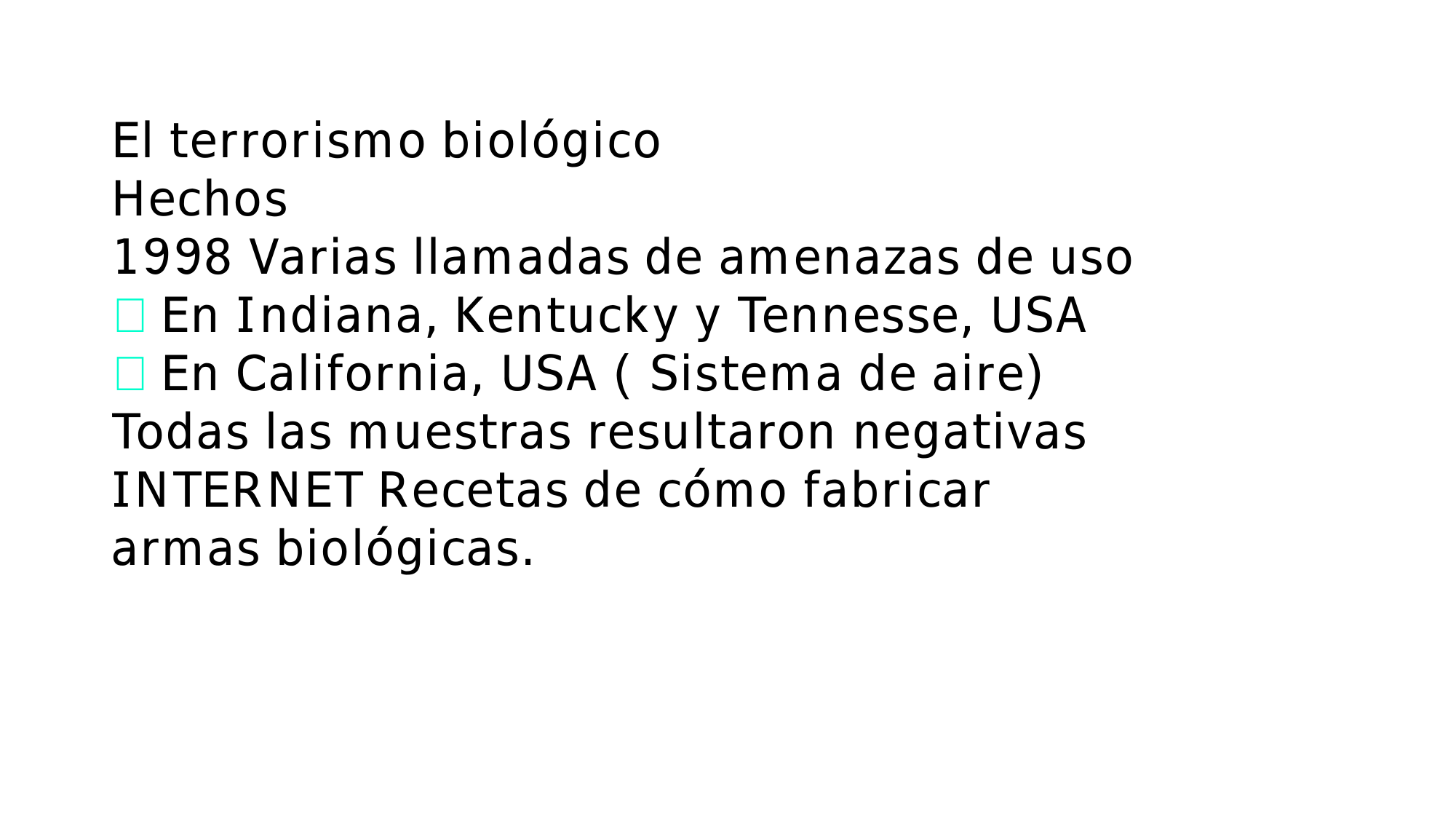

El terrorismo biológico
Hechos
1998 Varias llamadas de amenazas de uso
􀀻 En Indiana, Kentucky y Tennesse, USA
􀀻 En California, USA ( Sistema de aire)
Todas las muestras resultaron negativas
INTERNET Recetas de cómo fabricar
armas biológicas.